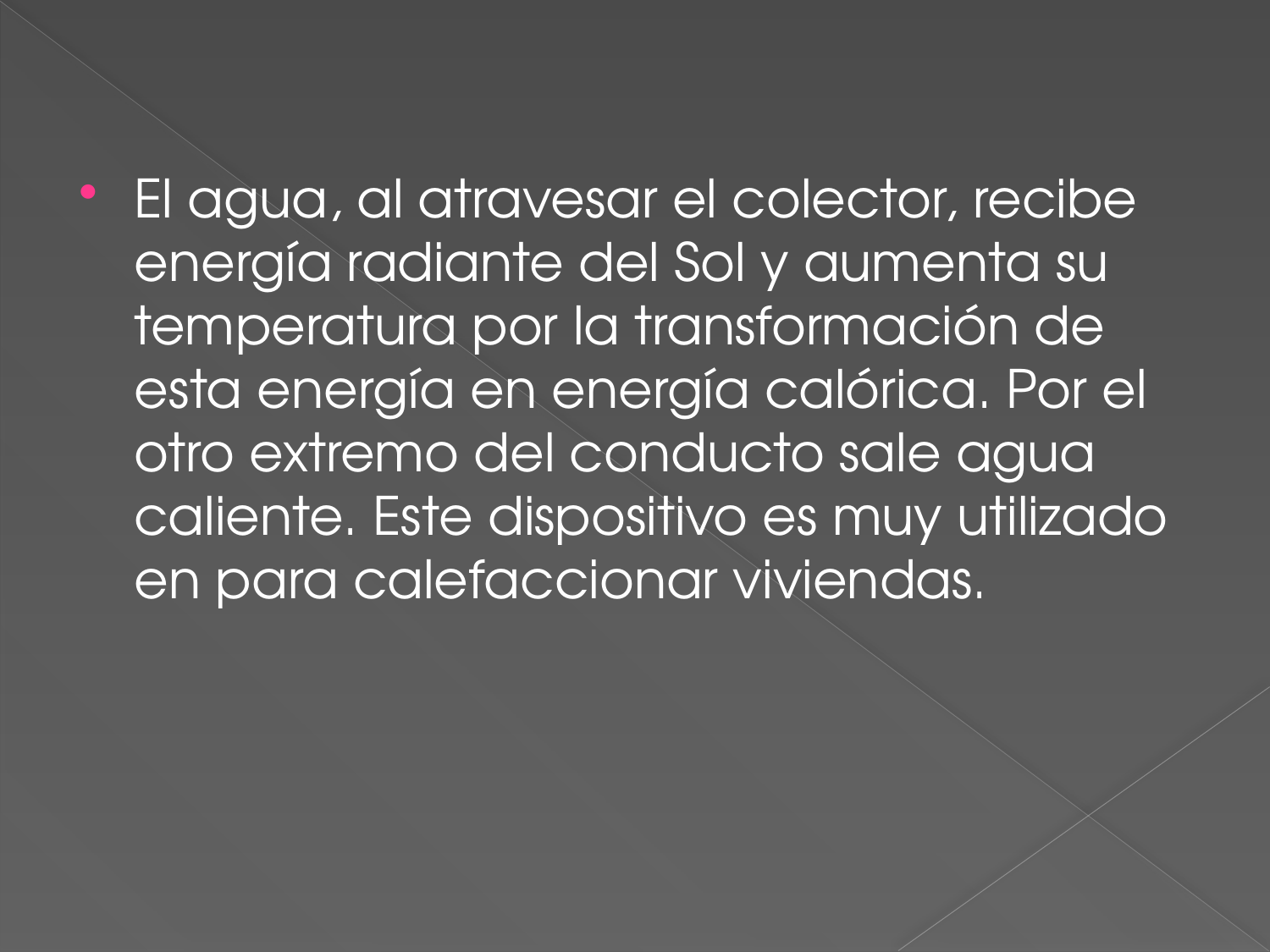

El agua, al atravesar el colector, recibe energía radiante del Sol y aumenta su temperatura por la transformación de esta energía en energía calórica. Por el otro extremo del conducto sale agua caliente. Este dispositivo es muy utilizado en para calefaccionar viviendas.